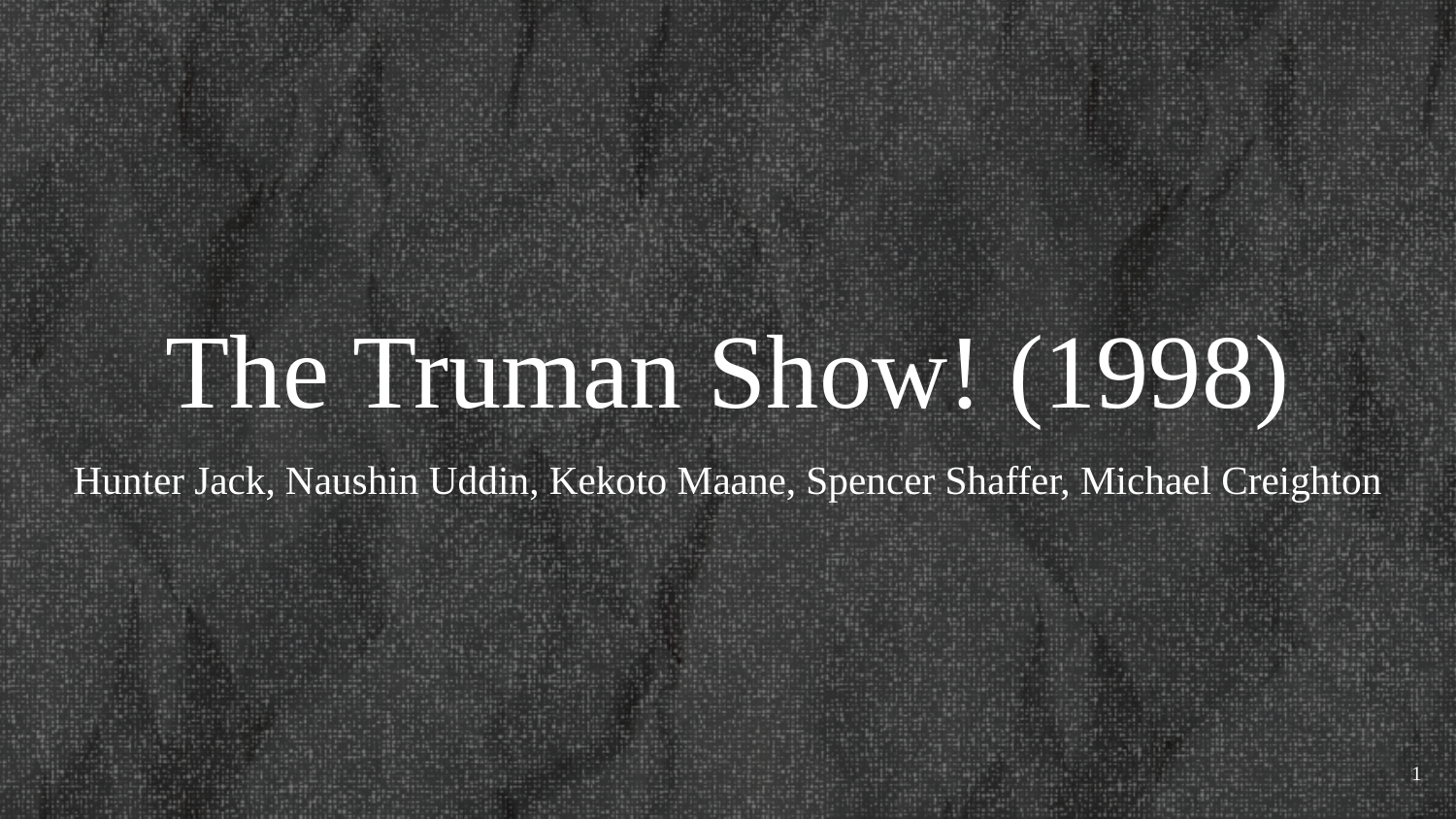

# The Truman Show! (1998)
Hunter Jack, Naushin Uddin, Kekoto Maane, Spencer Shaffer, Michael Creighton
1